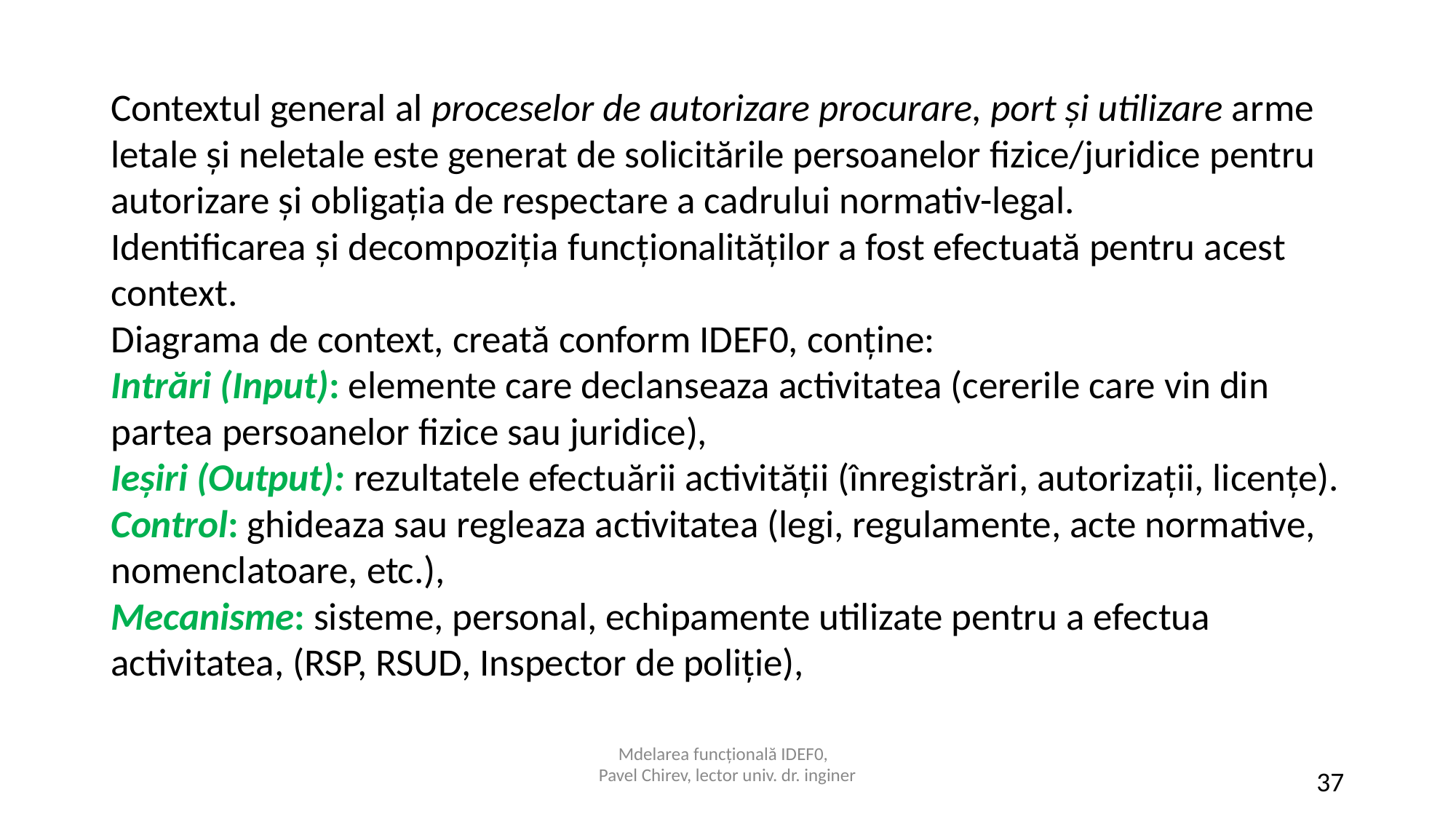

Contextul general al proceselor de autorizare procurare, port și utilizare arme letale și neletale este generat de solicitările persoanelor fizice/juridice pentru autorizare și obligația de respectare a cadrului normativ-legal.
Identificarea și decompoziția funcționalităților a fost efectuată pentru acest context.
Diagrama de context, creată conform IDEF0, conține:
Intrări (Input): elemente care declanseaza activitatea (cererile care vin din partea persoanelor fizice sau juridice),
Ieșiri (Output): rezultatele efectuării activității (înregistrări, autorizații, licențe).
Control: ghideaza sau regleaza activitatea (legi, regulamente, acte normative, nomenclatoare, etc.),
Mecanisme: sisteme, personal, echipamente utilizate pentru a efectua activitatea, (RSP, RSUD, Inspector de poliție),

Mdelarea funcțională IDEF0,
Pavel Chirev, lector univ. dr. inginer
37